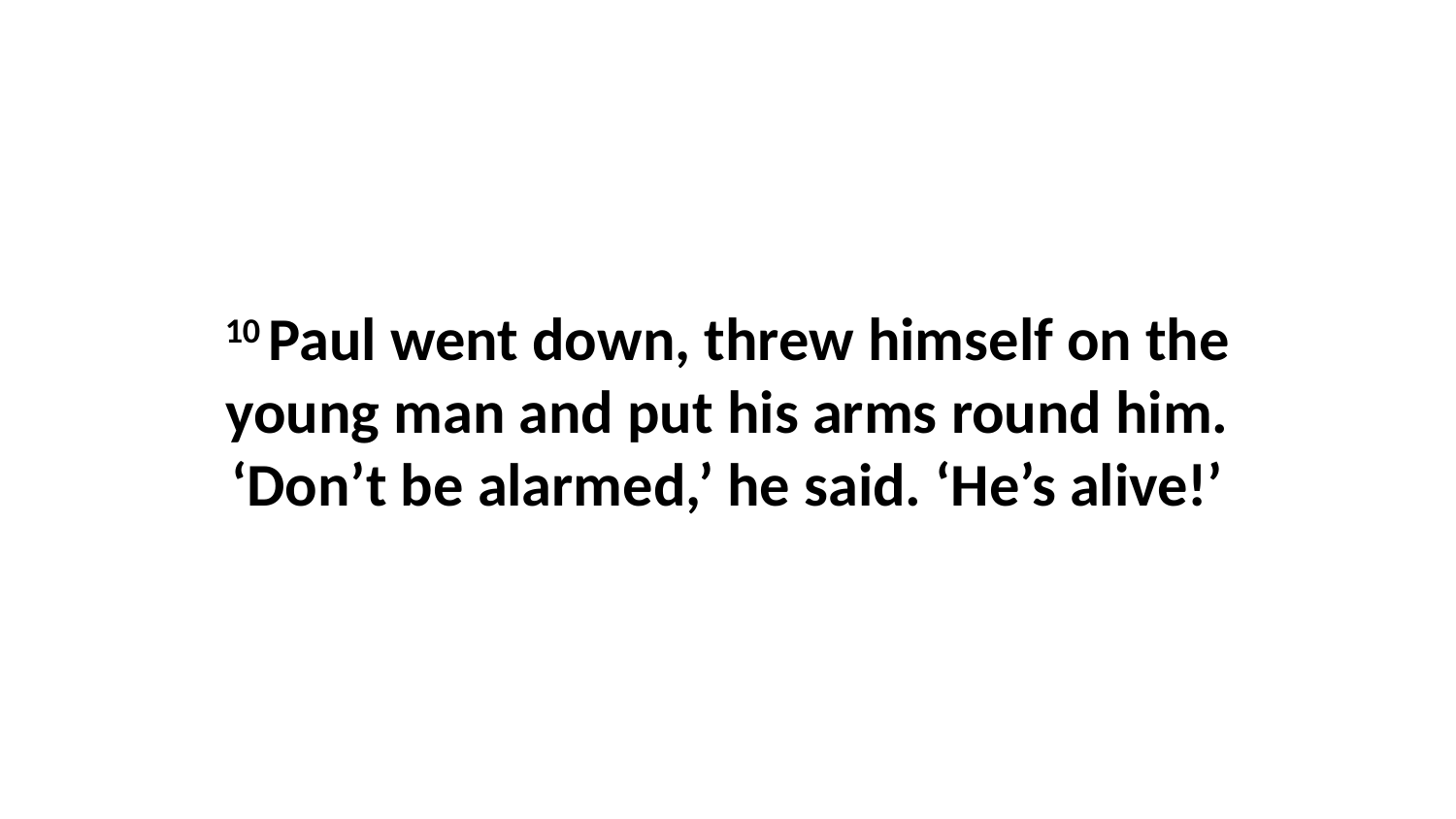

10 Paul went down, threw himself on the young man and put his arms round him. ‘Don’t be alarmed,’ he said. ‘He’s alive!’